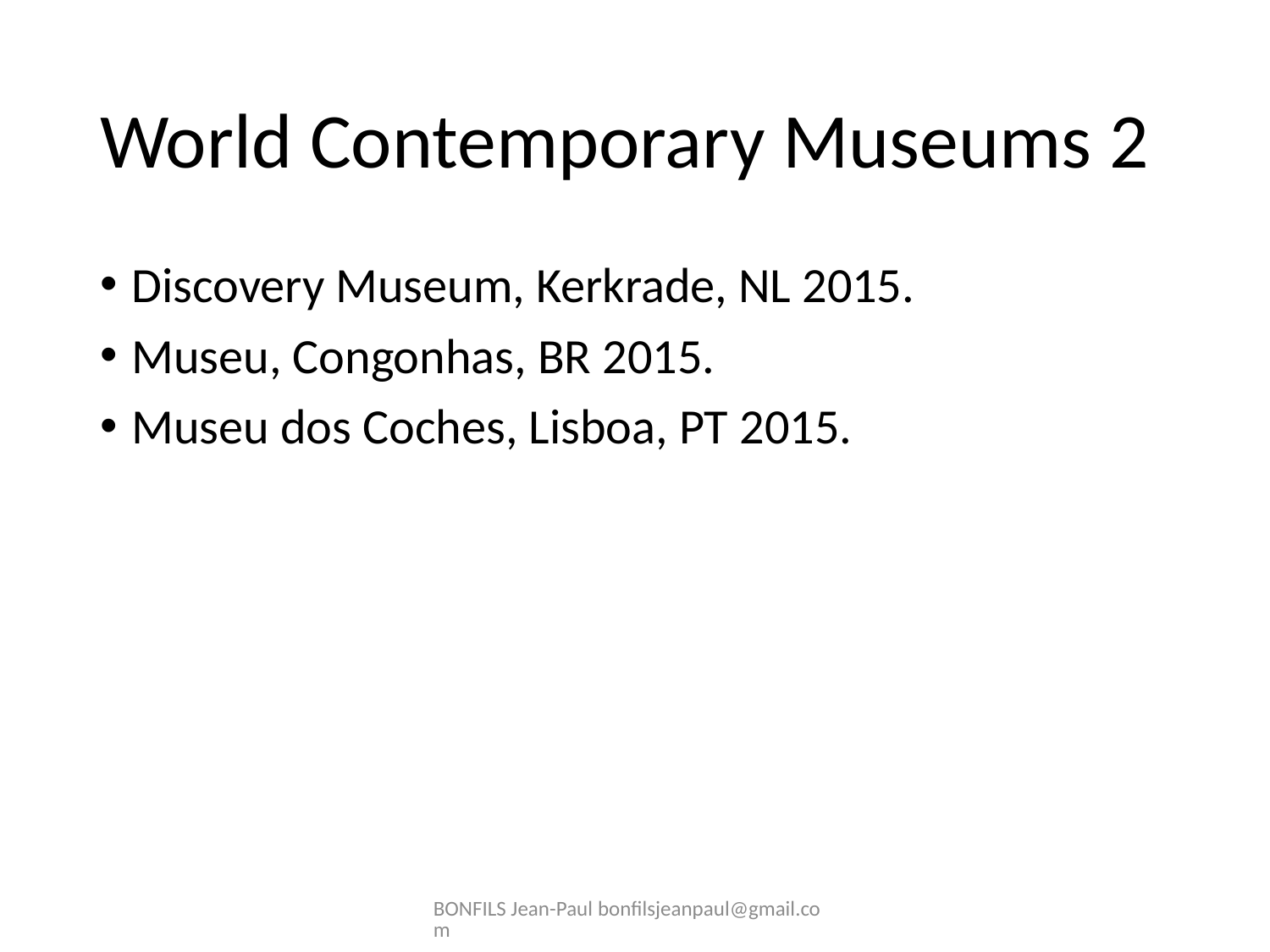

# World Contemporary Museums 2
Discovery Museum, Kerkrade, NL 2015.
Museu, Congonhas, BR 2015.
Museu dos Coches, Lisboa, PT 2015.

BONFILS Jean-Paul bonfilsjeanpaul@gmail.com